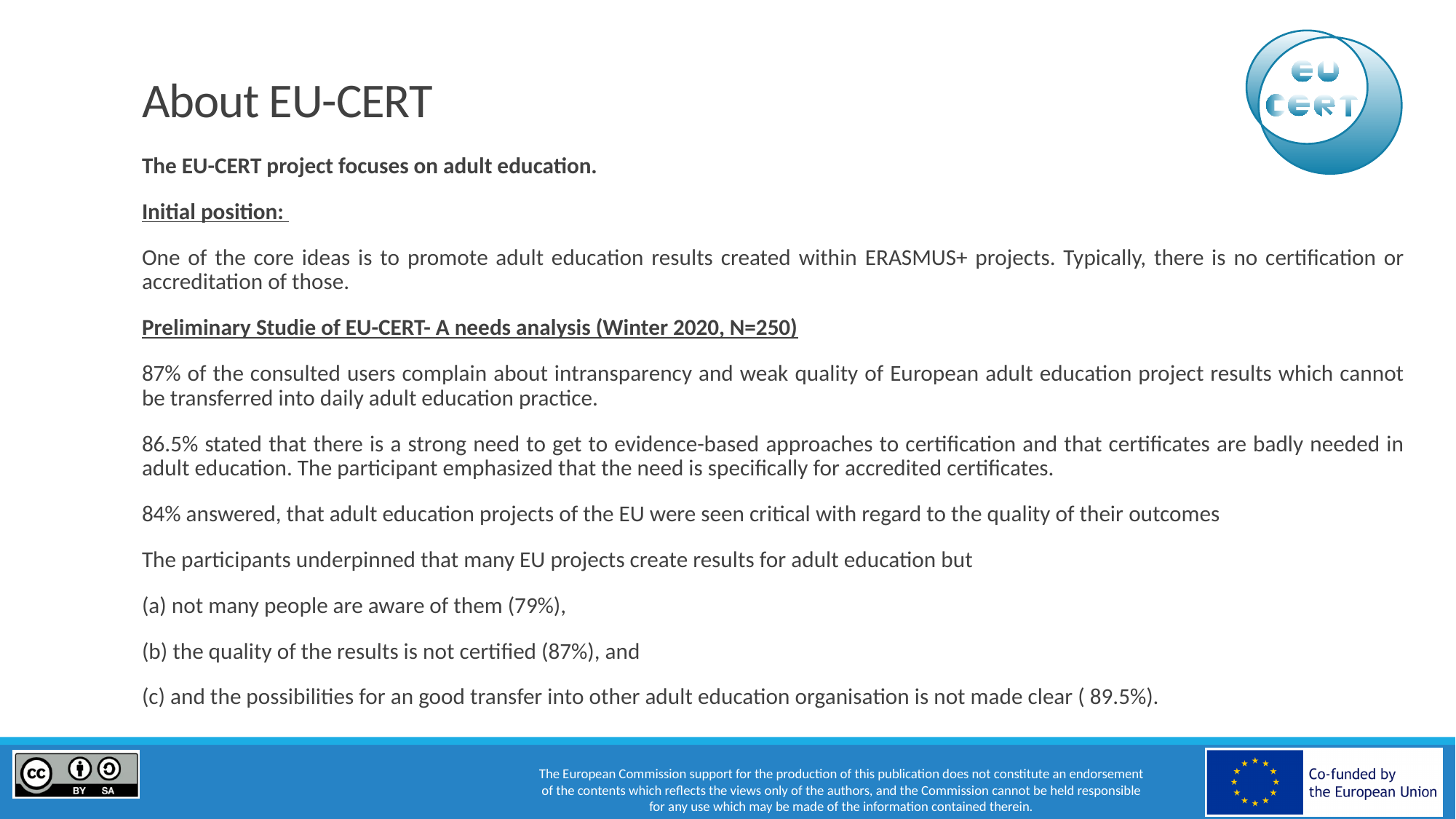

# About EU-CERT
The EU-CERT project focuses on adult education.
Initial position:
One of the core ideas is to promote adult education results created within ERASMUS+ projects. Typically, there is no certification or accreditation of those.
Preliminary Studie of EU-CERT- A needs analysis (Winter 2020, N=250)
87% of the consulted users complain about intransparency and weak quality of European adult education project results which cannot be transferred into daily adult education practice.
86.5% stated that there is a strong need to get to evidence-based approaches to certification and that certificates are badly needed in adult education. The participant emphasized that the need is specifically for accredited certificates.
84% answered, that adult education projects of the EU were seen critical with regard to the quality of their outcomes
The participants underpinned that many EU projects create results for adult education but
(a) not many people are aware of them (79%),
(b) the quality of the results is not certified (87%), and
(c) and the possibilities for an good transfer into other adult education organisation is not made clear ( 89.5%).